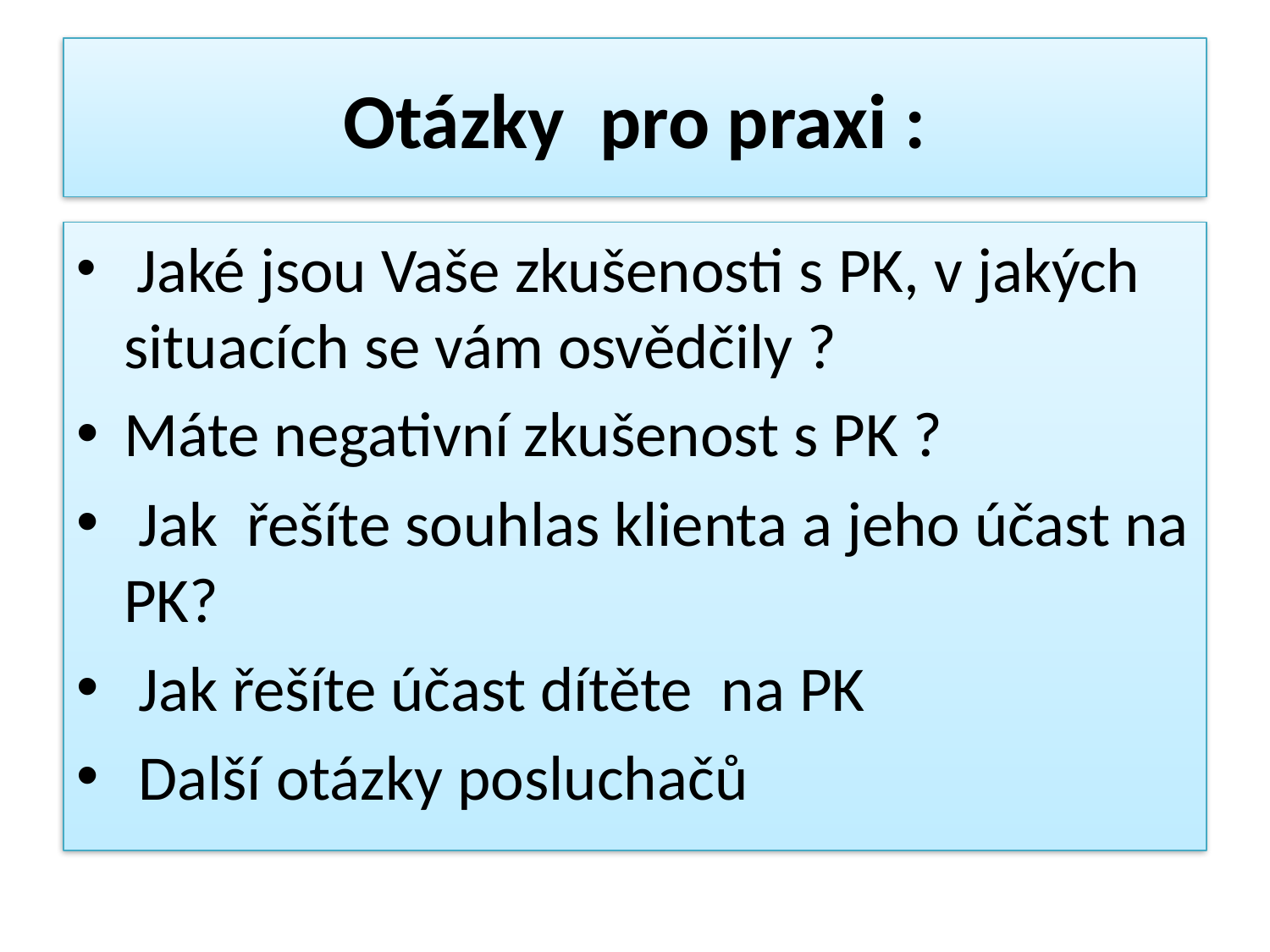

# Otázky  pro praxi :
 Jaké jsou Vaše zkušenosti s PK, v jakých situacích se vám osvědčily ?
Máte negativní zkušenost s PK ?
 Jak  řešíte souhlas klienta a jeho účast na PK?
 Jak řešíte účast dítěte  na PK
 Další otázky posluchačů